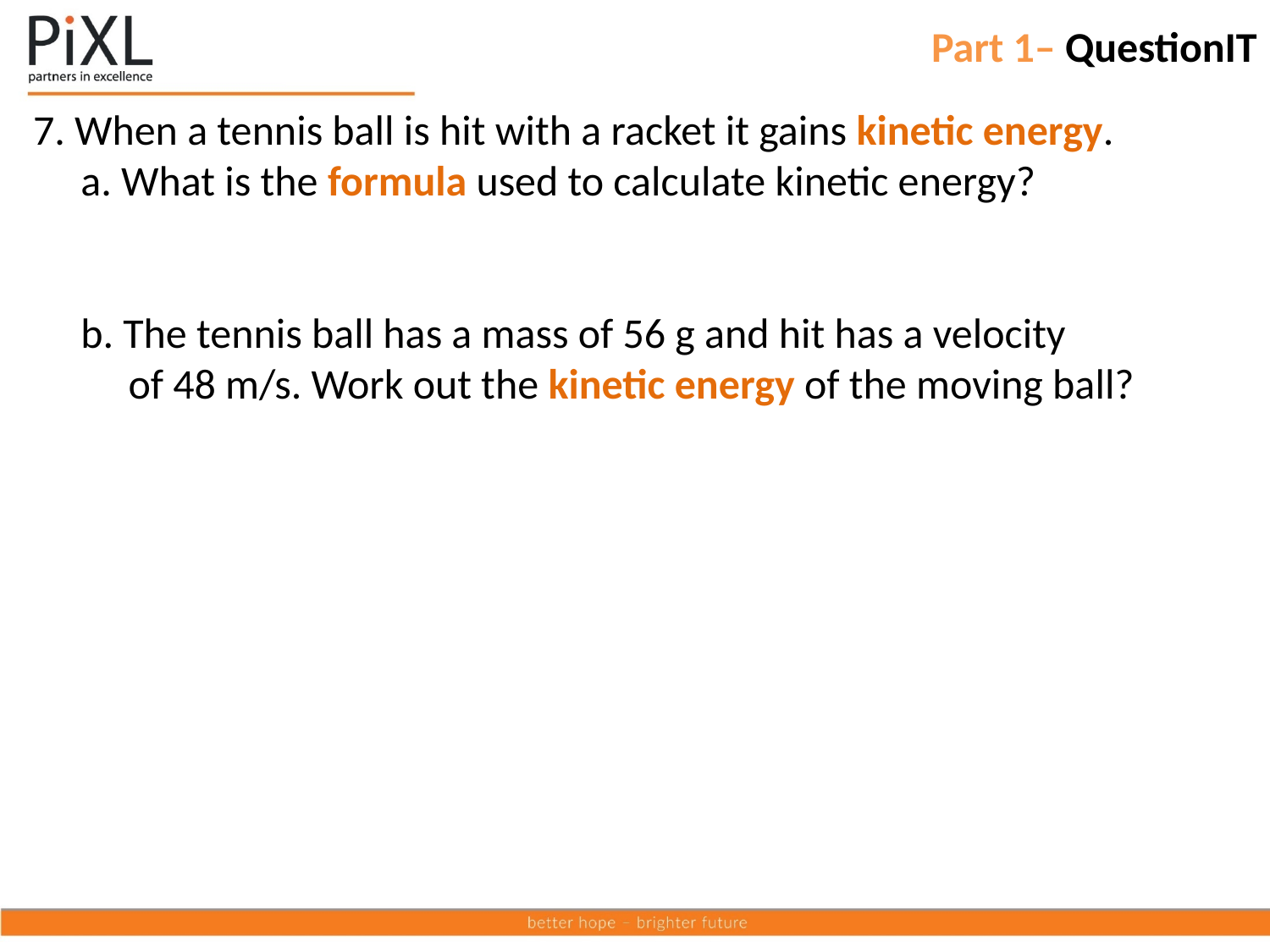

# Part 1– QuestionIT
7. When a tennis ball is hit with a racket it gains kinetic energy.
     a. What is the formula used to calculate kinetic energy?

     b. The tennis ball has a mass of 56 g and hit has a velocity
          of 48 m/s. Work out the kinetic energy of the moving ball?